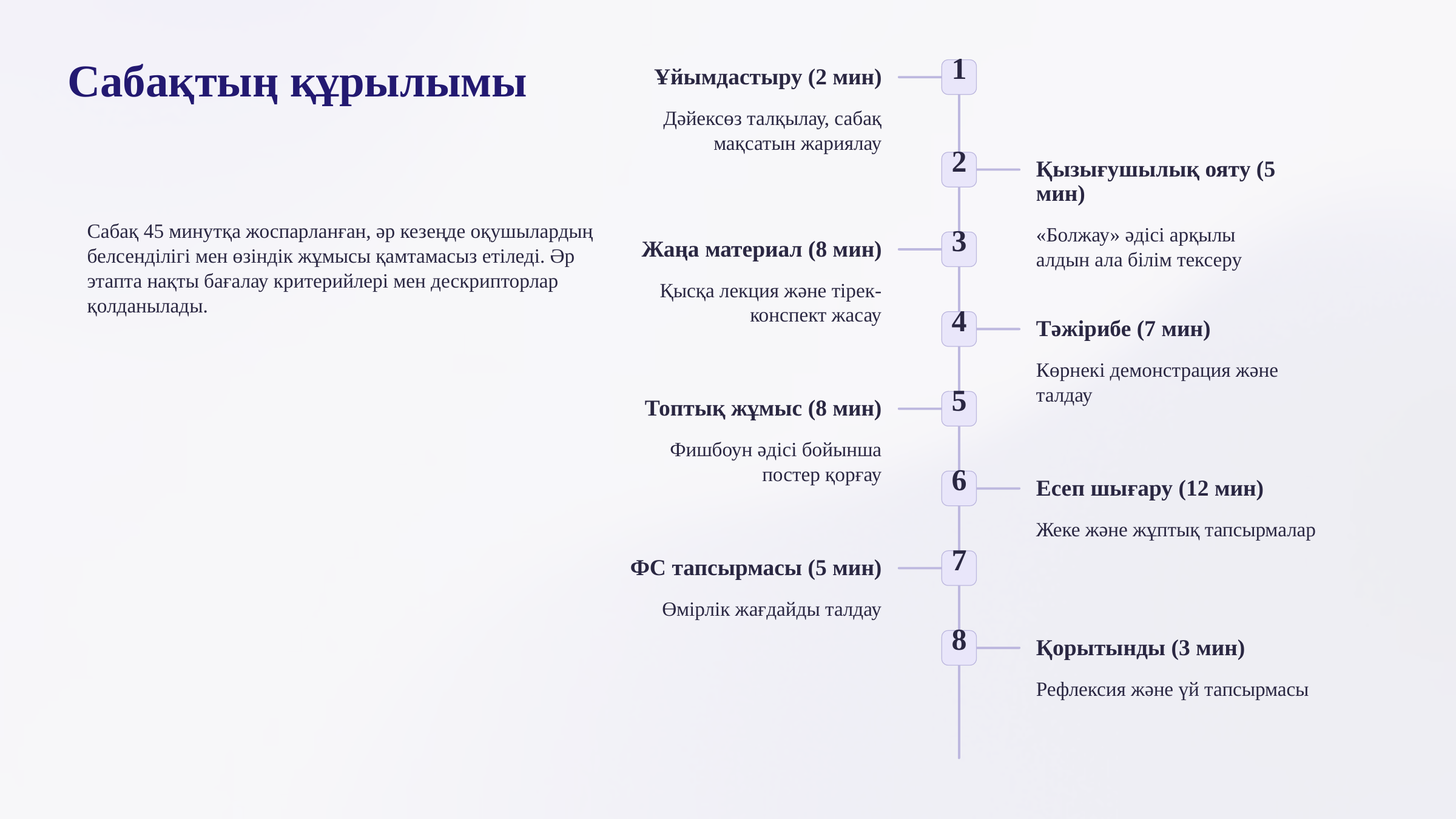

Сабақтың құрылымы

1
Ұйымдастыру (2 мин)

Дәйексөз талқылау, сабақ мақсатын жариялау

2
Қызығушылық ояту (5 мин)

Сабақ 45 минутқа жоспарланған, әр кезеңде оқушылардың белсенділігі мен өзіндік жұмысы қамтамасыз етіледі. Әр этапта нақты бағалау критерийлері мен дескрипторлар қолданылады.
«Болжау» әдісі арқылы алдын ала білім тексеру

3
Жаңа материал (8 мин)

Қысқа лекция және тірек-конспект жасау

4
Тәжірибе (7 мин)

Көрнекі демонстрация және талдау

5
Топтық жұмыс (8 мин)

Фишбоун әдісі бойынша постер қорғау

6
Есеп шығару (12 мин)

Жеке және жұптық тапсырмалар

7
ФС тапсырмасы (5 мин)

Өмірлік жағдайды талдау

8
Қорытынды (3 мин)

Рефлексия және үй тапсырмасы